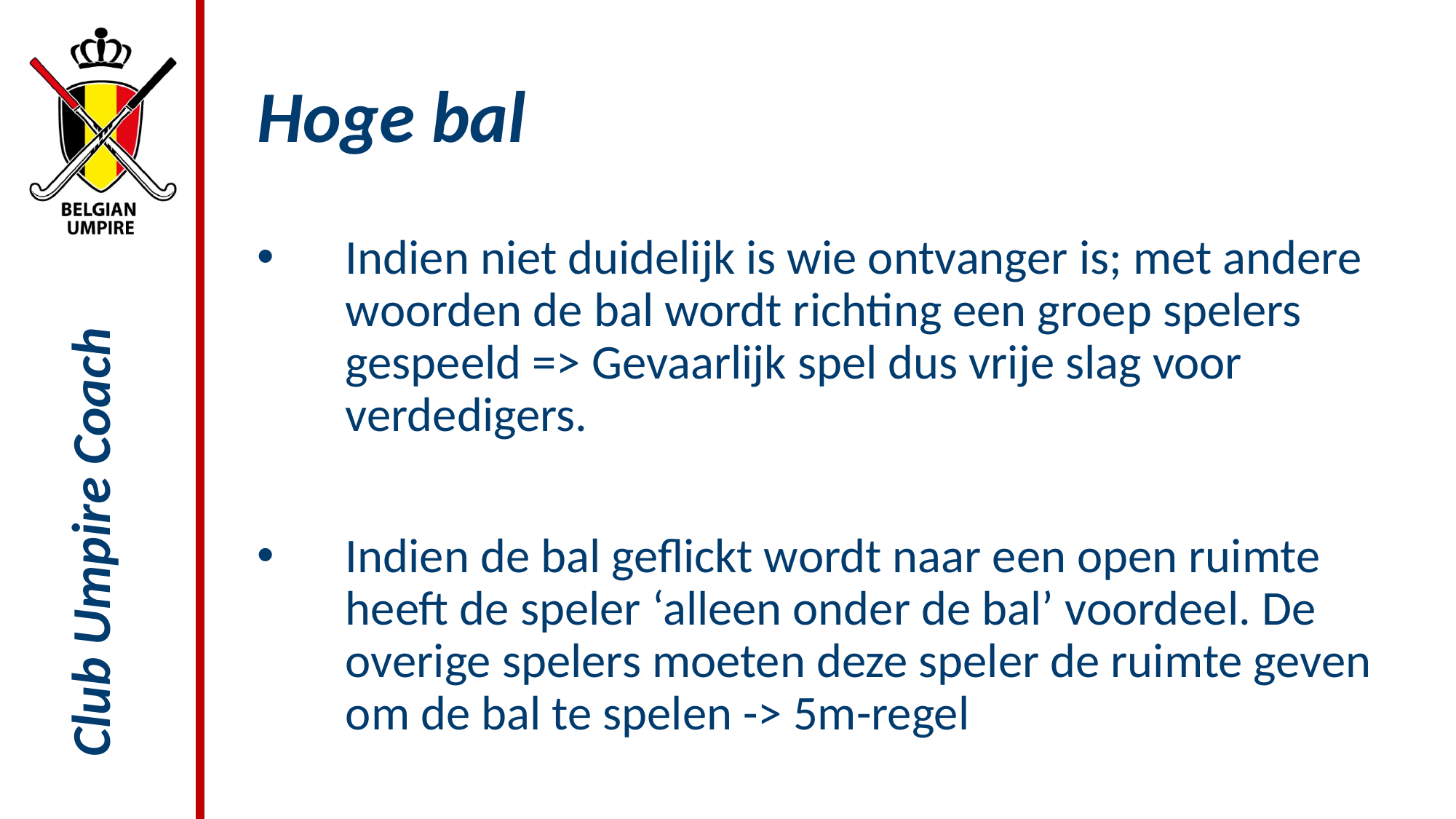

# Hoge bal

Indien niet duidelijk is wie ontvanger is; met andere woorden de bal wordt richting een groep spelers gespeeld => Gevaarlijk spel dus vrije slag voor verdedigers.

Indien de bal geflickt wordt naar een open ruimte heeft de speler ‘alleen onder de bal’ voordeel. De overige spelers moeten deze speler de ruimte geven om de bal te spelen -> 5m-regel